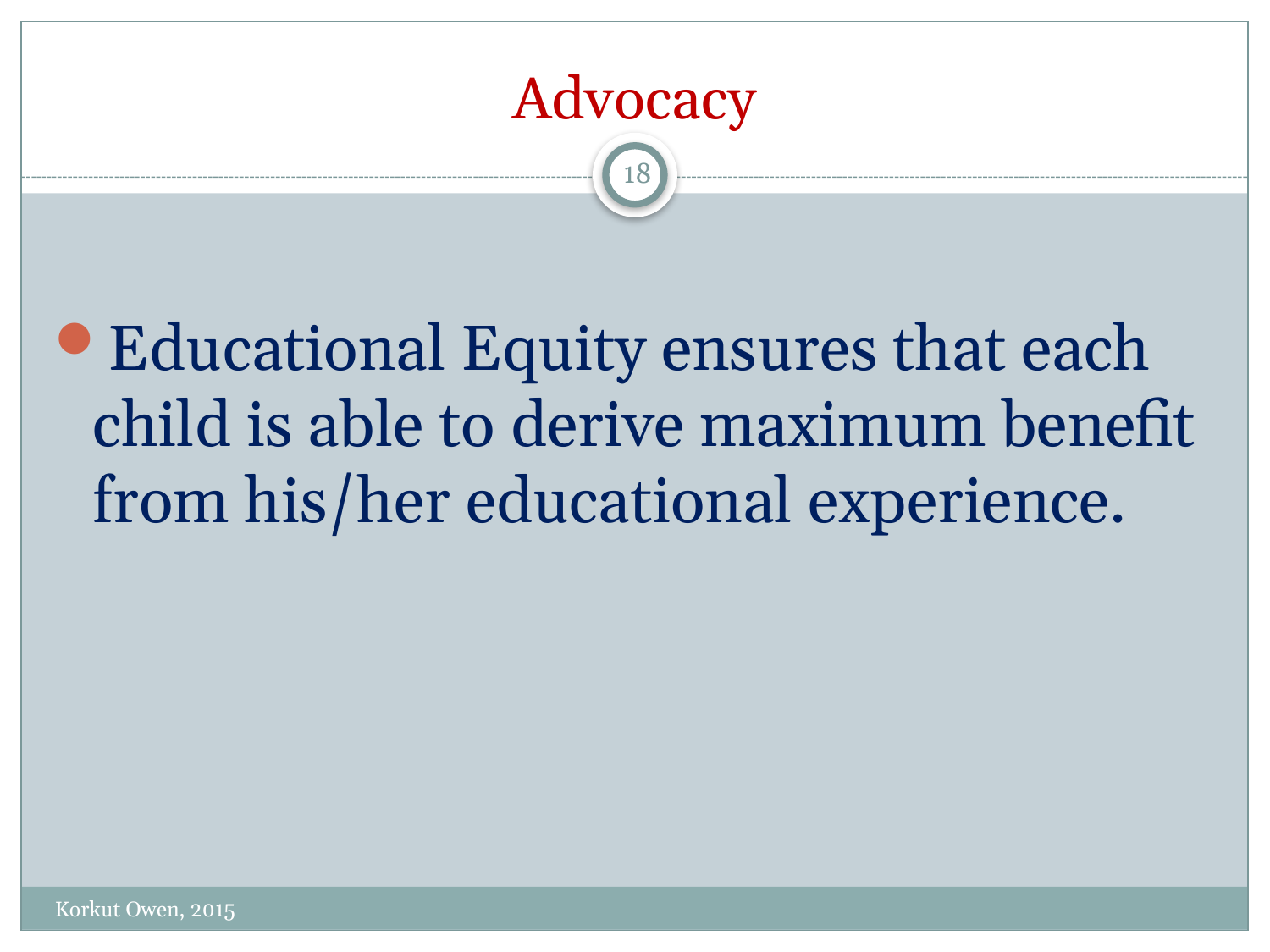

# Advocacy
18

Educational Equity ensures that each child is able to derive maximum benefit from his/her educational experience.

Korkut Owen, 2015